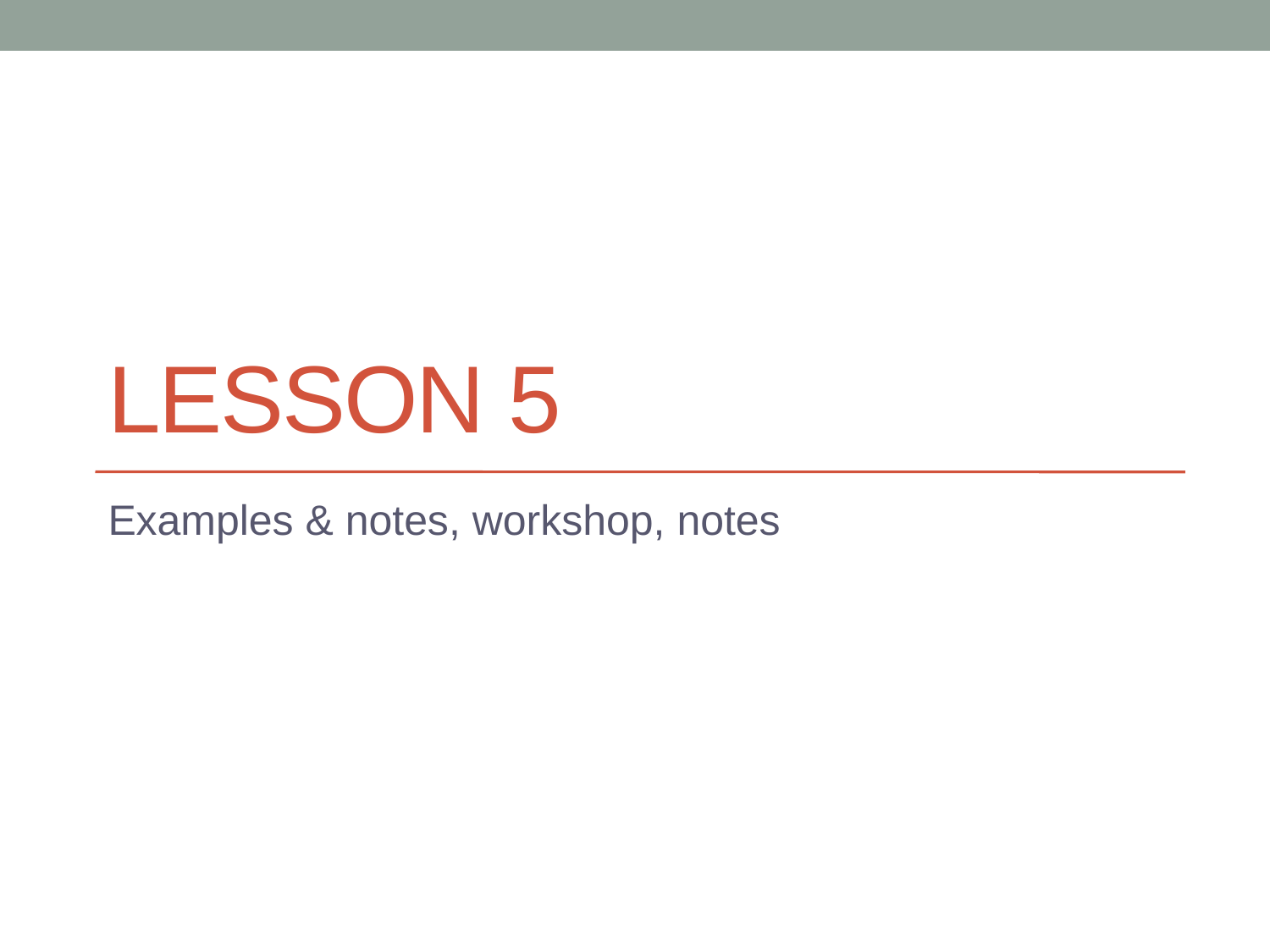

# Lesson 5
Examples & notes, workshop, notes